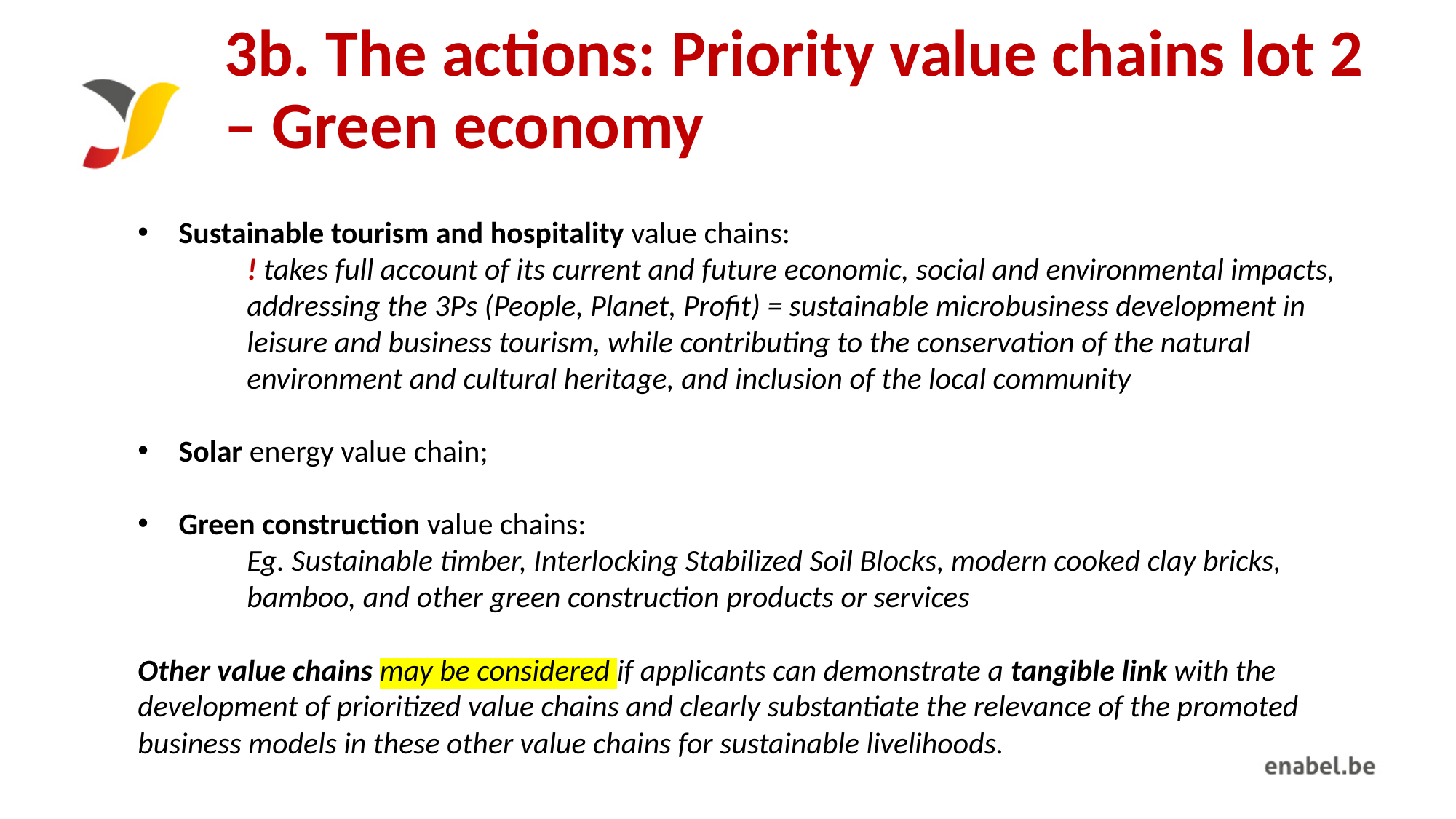

# 3b. The actions: Priority value chains lot 2 – Green economy

Sustainable tourism and hospitality value chains:
! takes full account of its current and future economic, social and environmental impacts, addressing the 3Ps (People, Planet, Profit) = sustainable microbusiness development in leisure and business tourism, while contributing to the conservation of the natural environment and cultural heritage, and inclusion of the local community

Solar energy value chain;

Green construction value chains:
Eg. Sustainable timber, Interlocking Stabilized Soil Blocks, modern cooked clay bricks, bamboo, and other green construction products or services

Other value chains may be considered if applicants can demonstrate a tangible link with the development of prioritized value chains and clearly substantiate the relevance of the promoted business models in these other value chains for sustainable livelihoods.